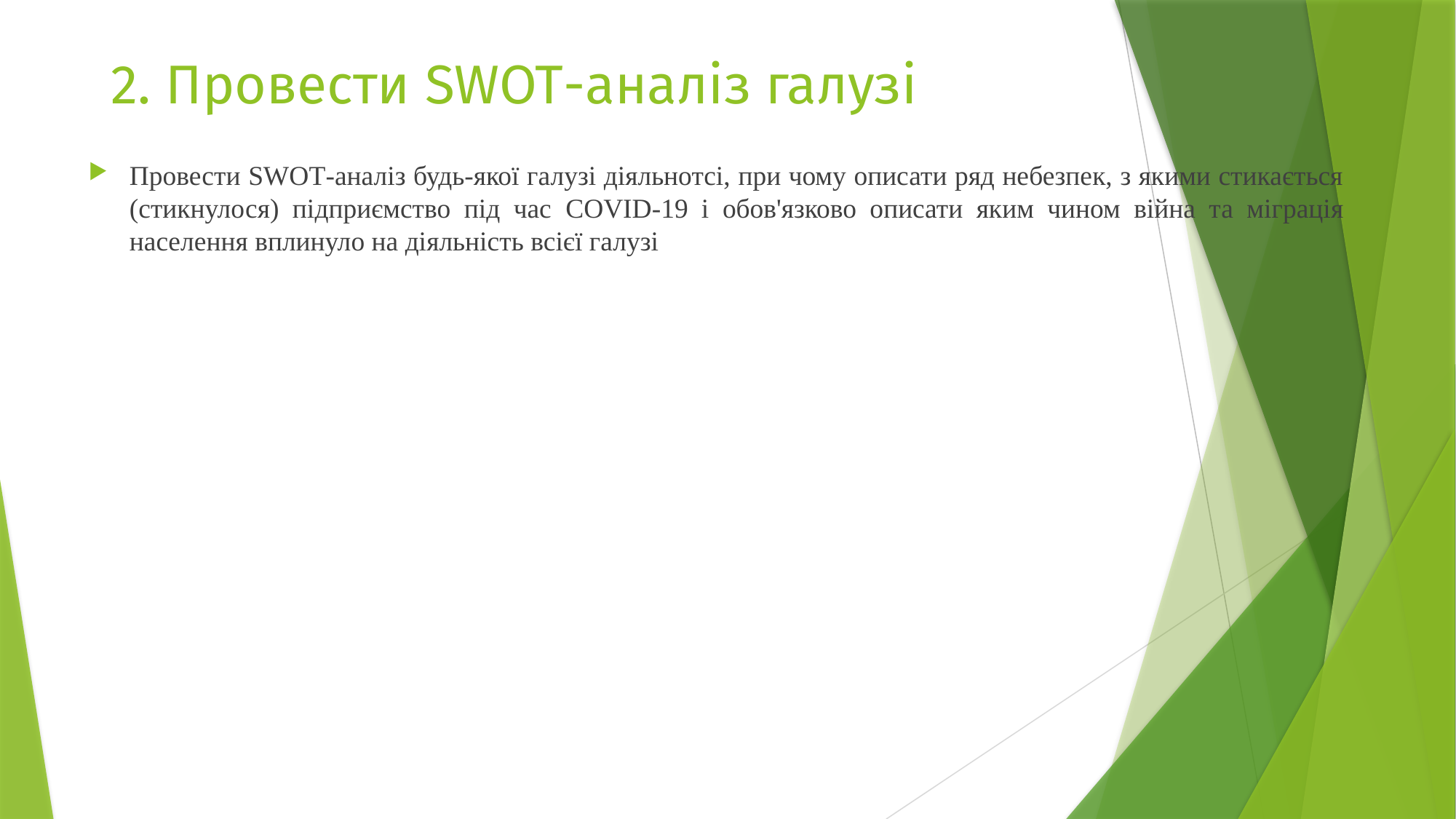

# 2. Провести SWOT-аналіз галузі
Провести SWOT-аналіз будь-якої галузі діяльнотсі, при чому описати ряд небезпек, з якими стикається (стикнулося) підприємство під час COVID-19 і обов'язково описати яким чином війна та міграція населення вплинуло на діяльність всієї галузі